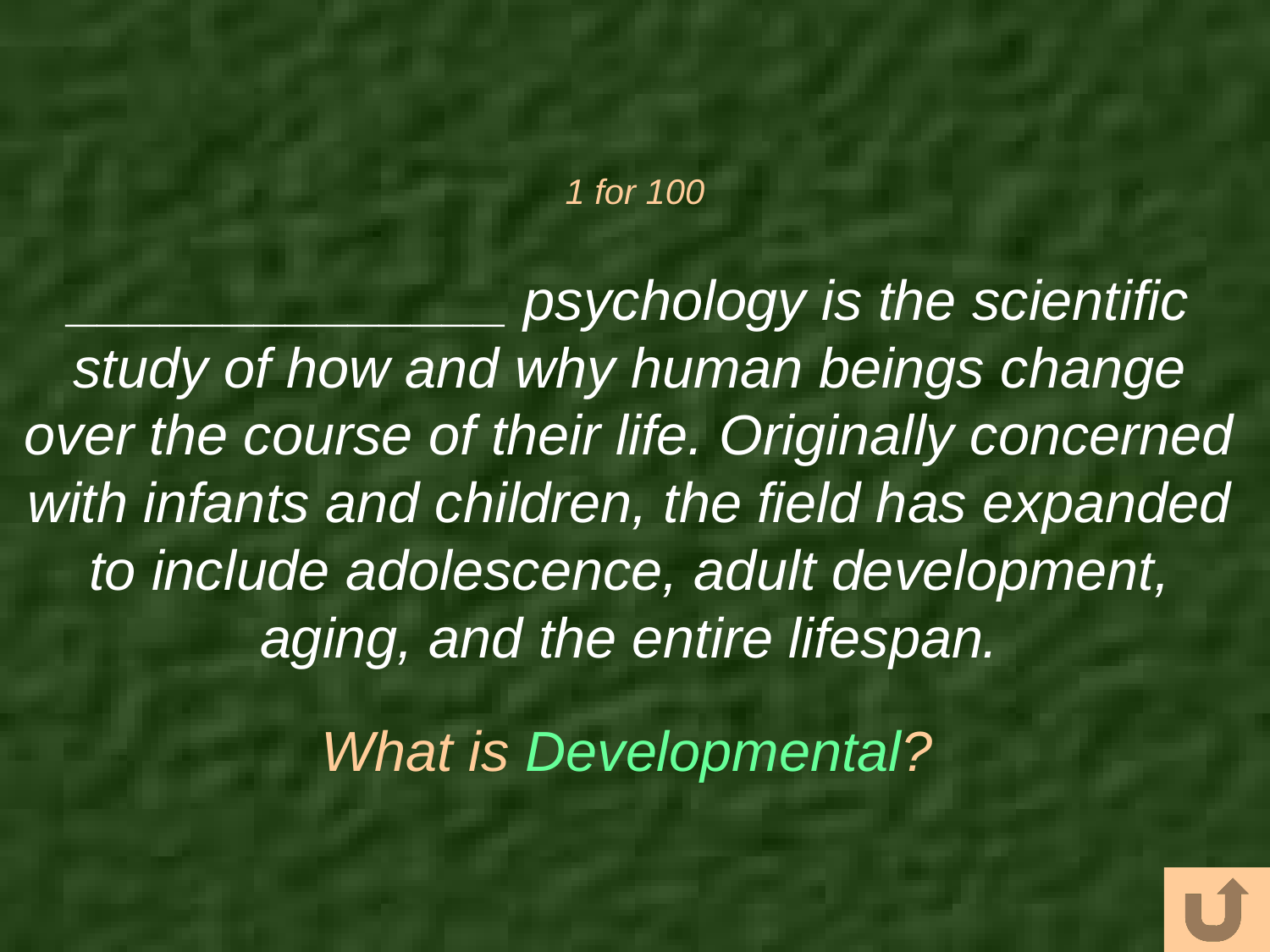

# 1 for 100
______________ psychology is the scientific study of how and why human beings change over the course of their life. Originally concerned with infants and children, the field has expanded to include adolescence, adult development, aging, and the entire lifespan.
What is Developmental?